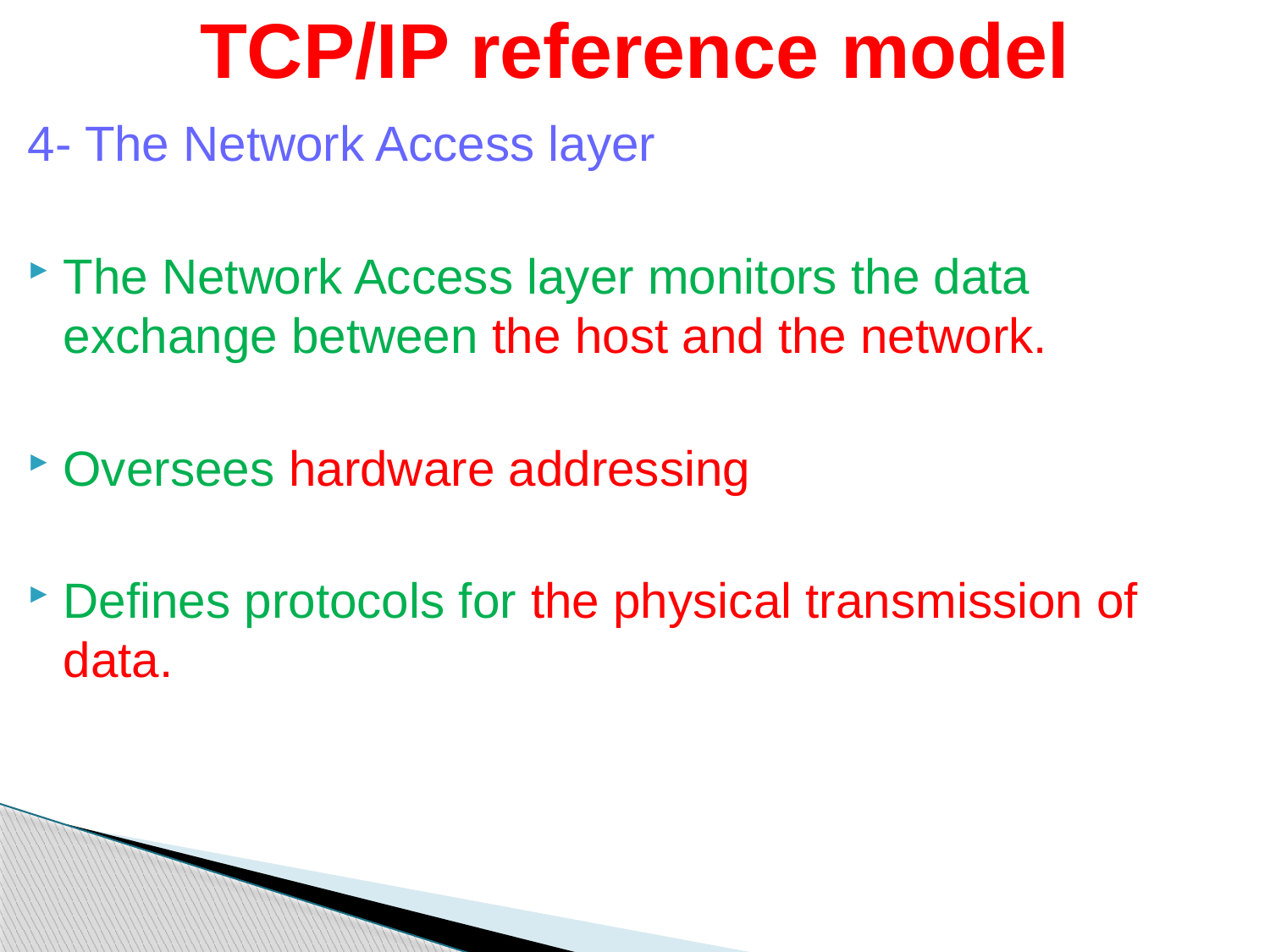

# TCP/IP reference model
4- The Network Access layer

The Network Access layer monitors the data exchange between the host and the network.

Oversees hardware addressing

Defines protocols for the physical transmission of data.